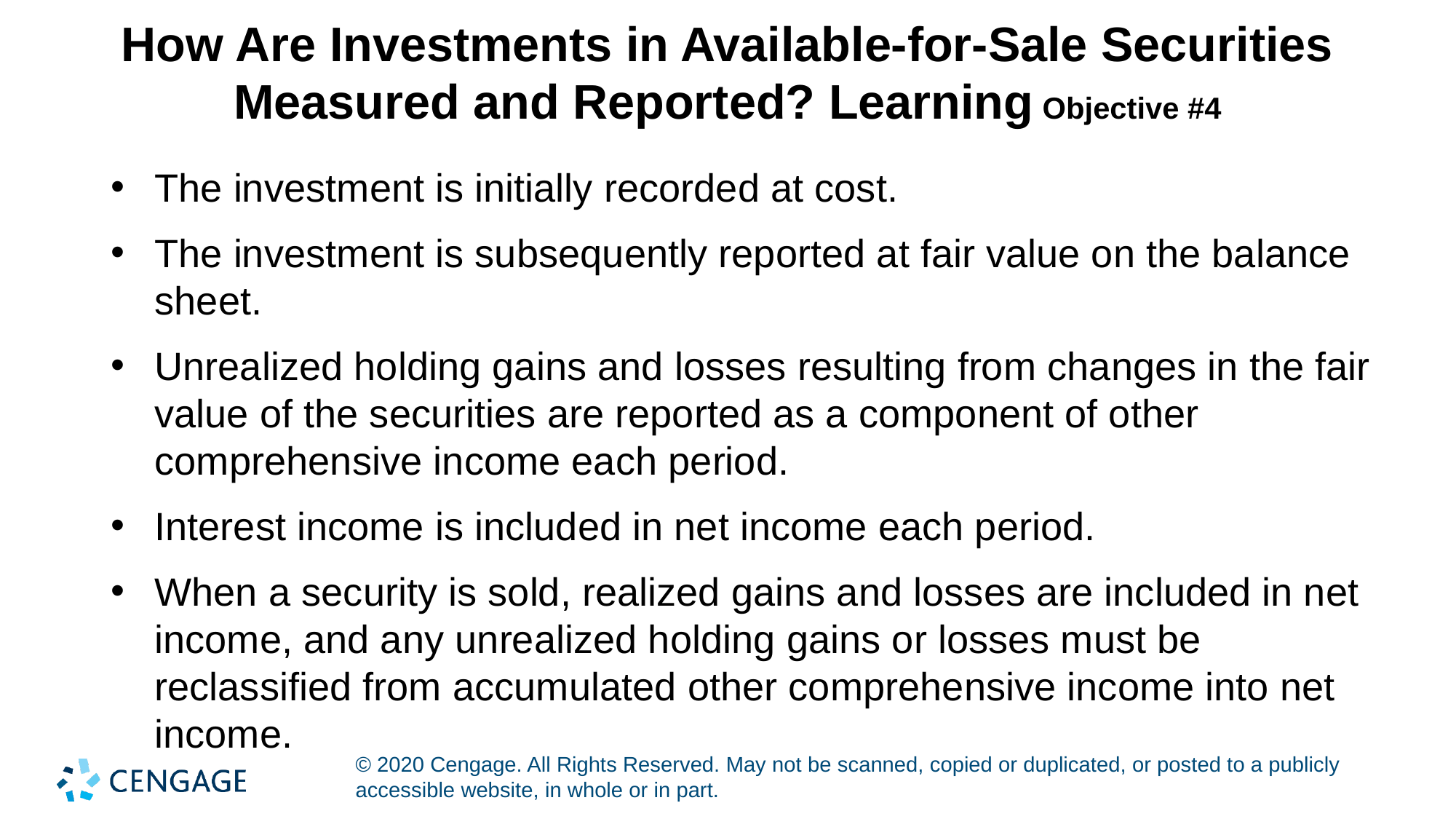

# How Are Investments in Available-for-Sale Securities Measured and Reported? Learning Objective #4
The investment is initially recorded at cost.
The investment is subsequently reported at fair value on the balance sheet.
Unrealized holding gains and losses resulting from changes in the fair value of the securities are reported as a component of other comprehensive income each period.
Interest income is included in net income each period.
When a security is sold, realized gains and losses are included in net income, and any unrealized holding gains or losses must be reclassified from accumulated other comprehensive income into net income.